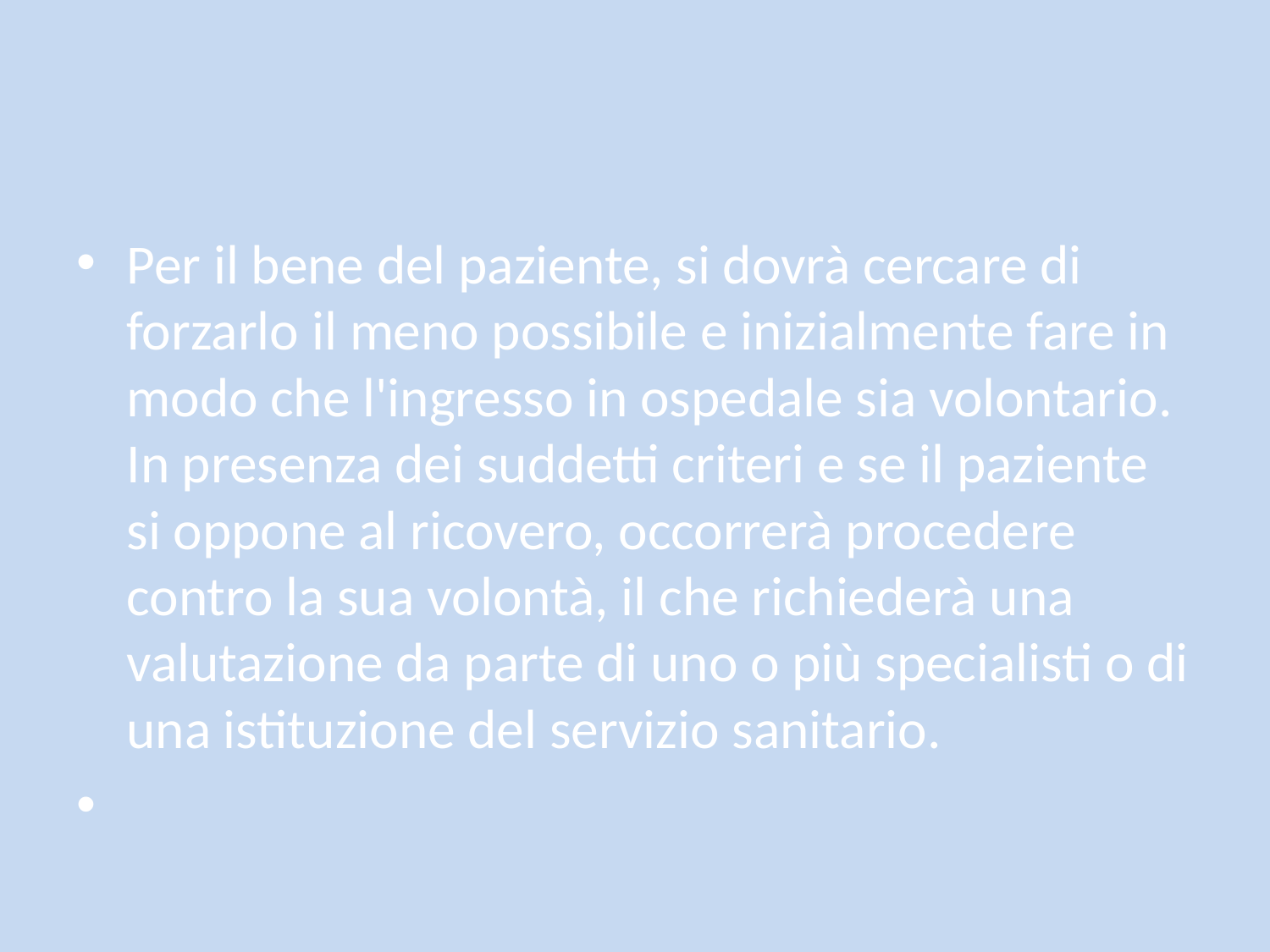

#
Per il bene del paziente, si dovrà cercare di forzarlo il meno possibile e inizialmente fare in modo che l'ingresso in ospedale sia volontario. In presenza dei suddetti criteri e se il paziente si oppone al ricovero, occorrerà procedere contro la sua volontà, il che richiederà una valutazione da parte di uno o più specialisti o di una istituzione del servizio sanitario.